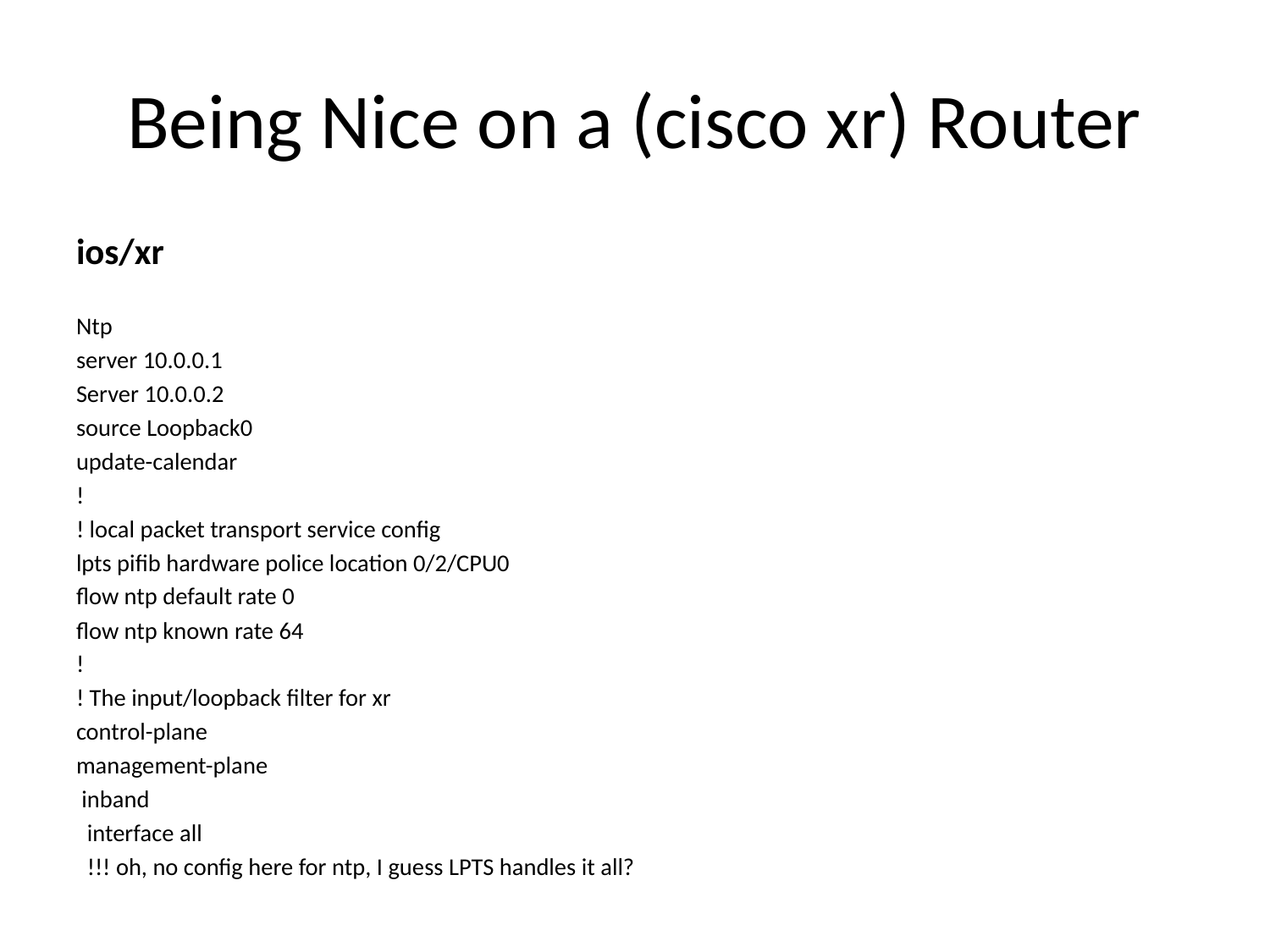

# Being Nice on a (cisco xr) Router
ios/xr

Ntp
server 10.0.0.1
Server 10.0.0.2
source Loopback0
update-calendar
!
! local packet transport service config
lpts pifib hardware police location 0/2/CPU0
flow ntp default rate 0
flow ntp known rate 64
!
! The input/loopback filter for xr
control-plane
management-plane
 inband
  interface all
  !!! oh, no config here for ntp, I guess LPTS handles it all?